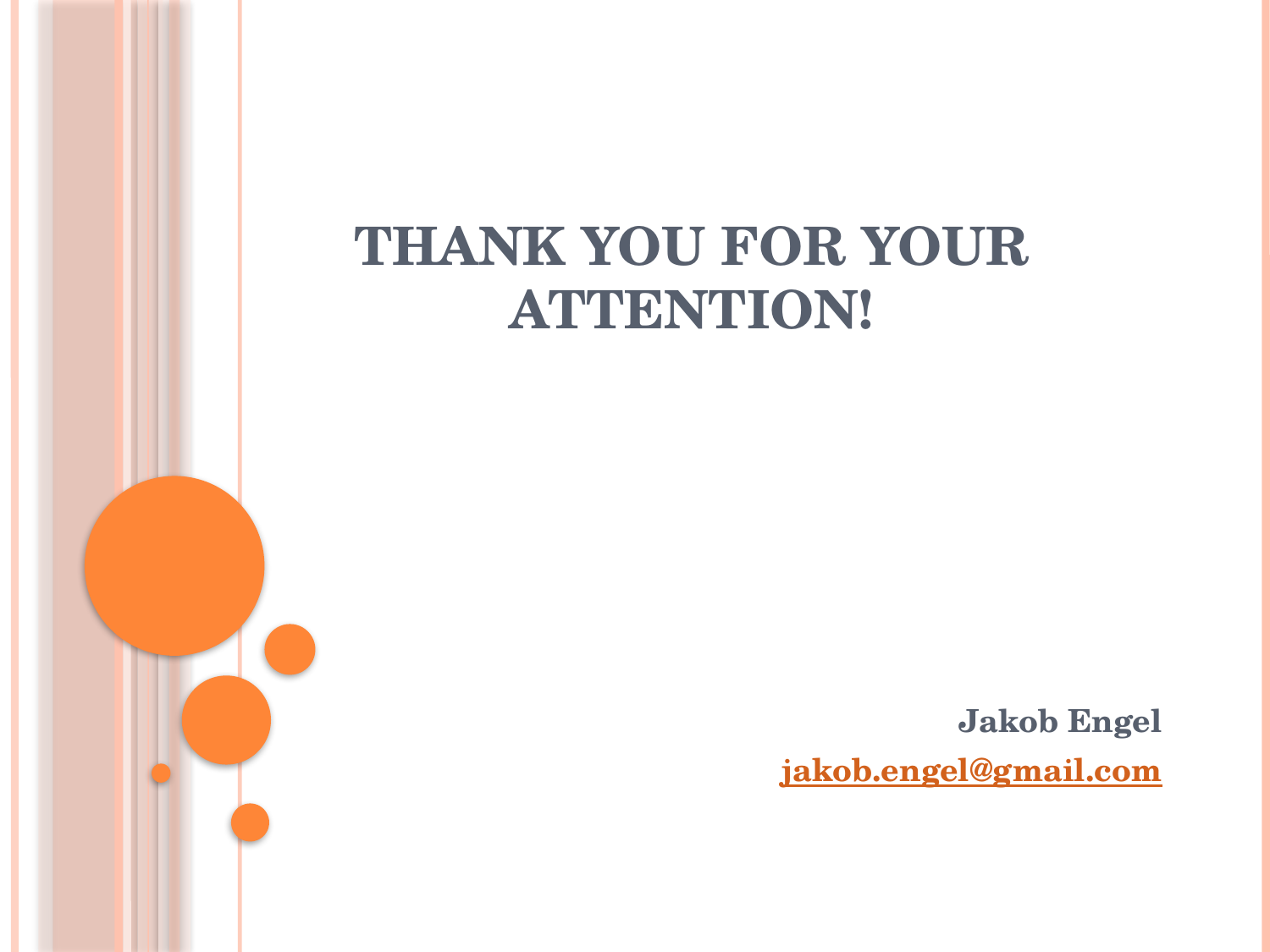

# Thank you for your attention!
Jakob Engel
jakob.engel@gmail.com